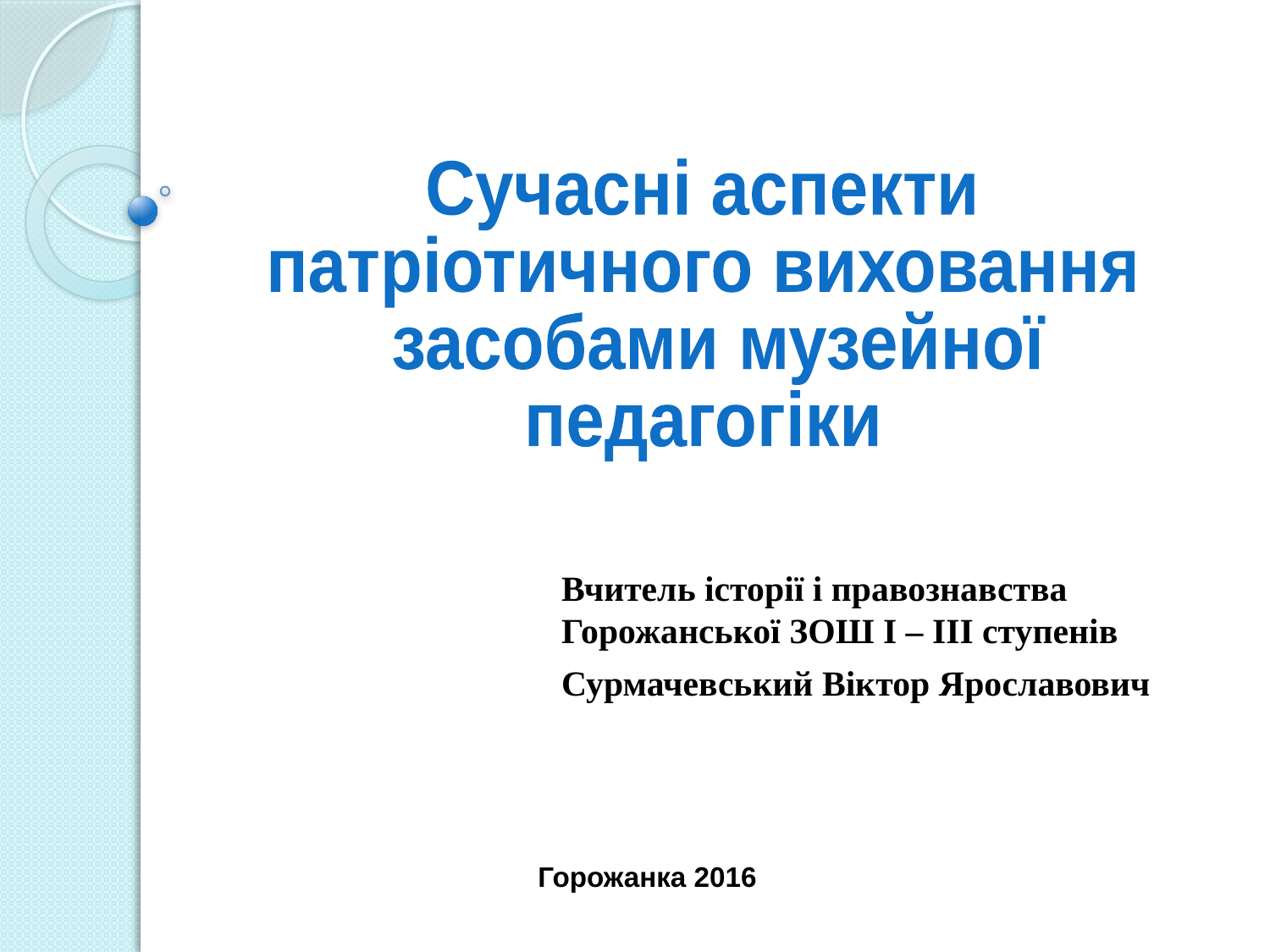

Сучасні аспекти
патріотичного виховання
 засобами музейної
педагогіки

Вчитель історії і правознавства Горожанської ЗОШ І – ІІІ ступенів
Сурмачевський Віктор Ярославович
Горожанка 2016